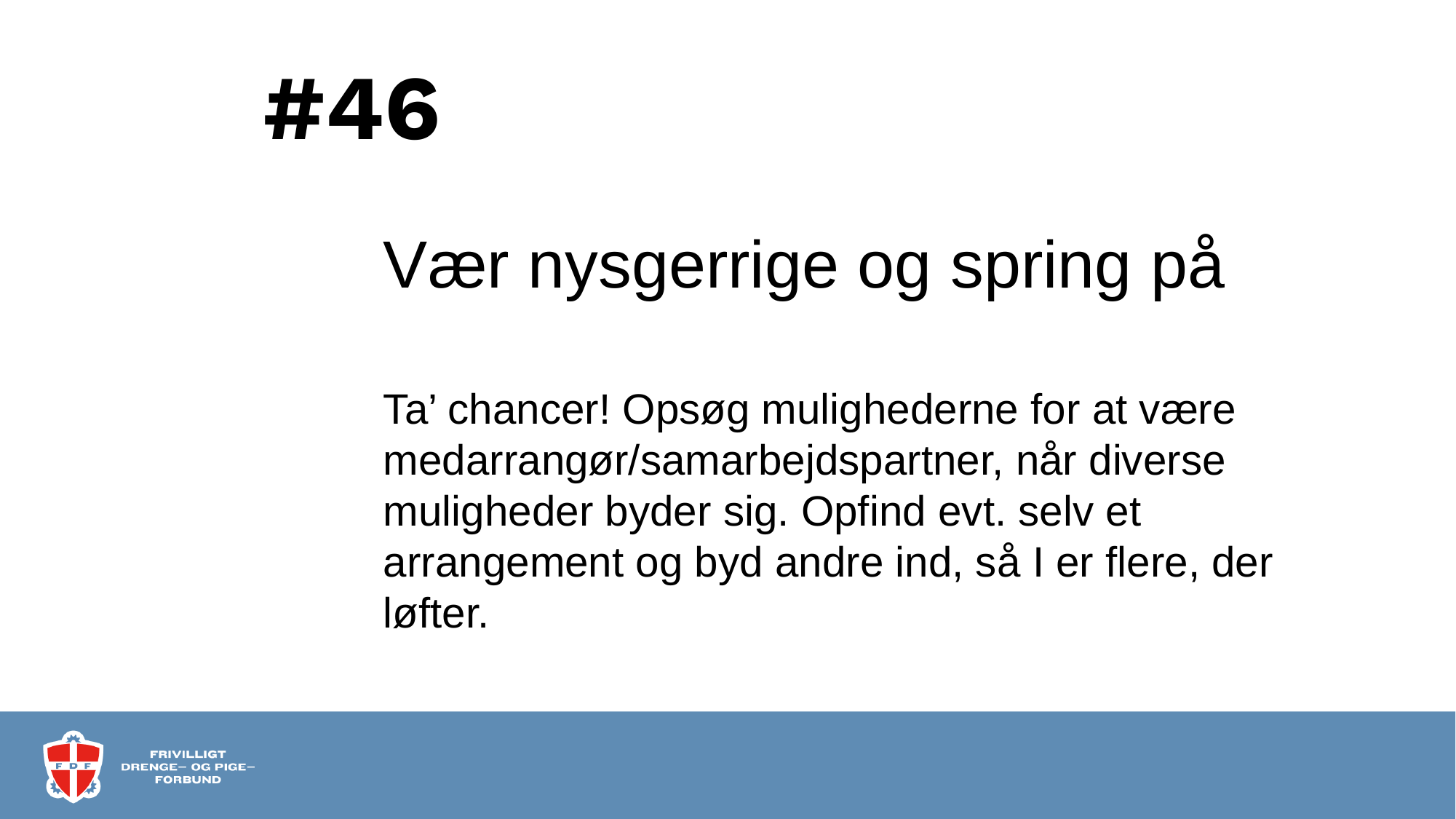

# #46
Vær nysgerrige og spring på
Ta’ chancer! Opsøg mulighederne for at være medarrangør/samarbejdspartner, når diverse muligheder byder sig. Opfind evt. selv et arrangement og byd andre ind, så I er flere, der løfter.